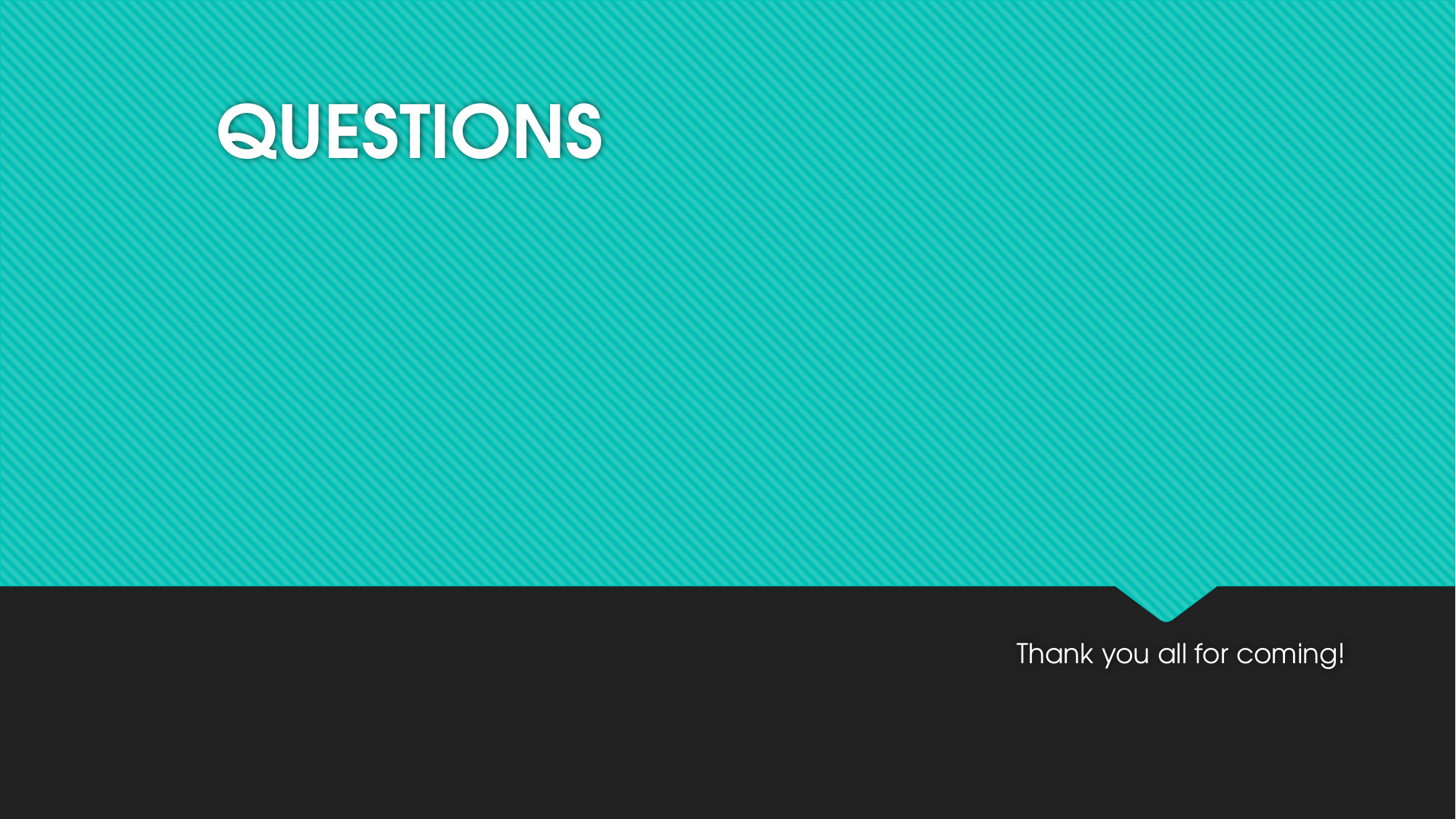

# QUESTIONS
Thank you all for coming!